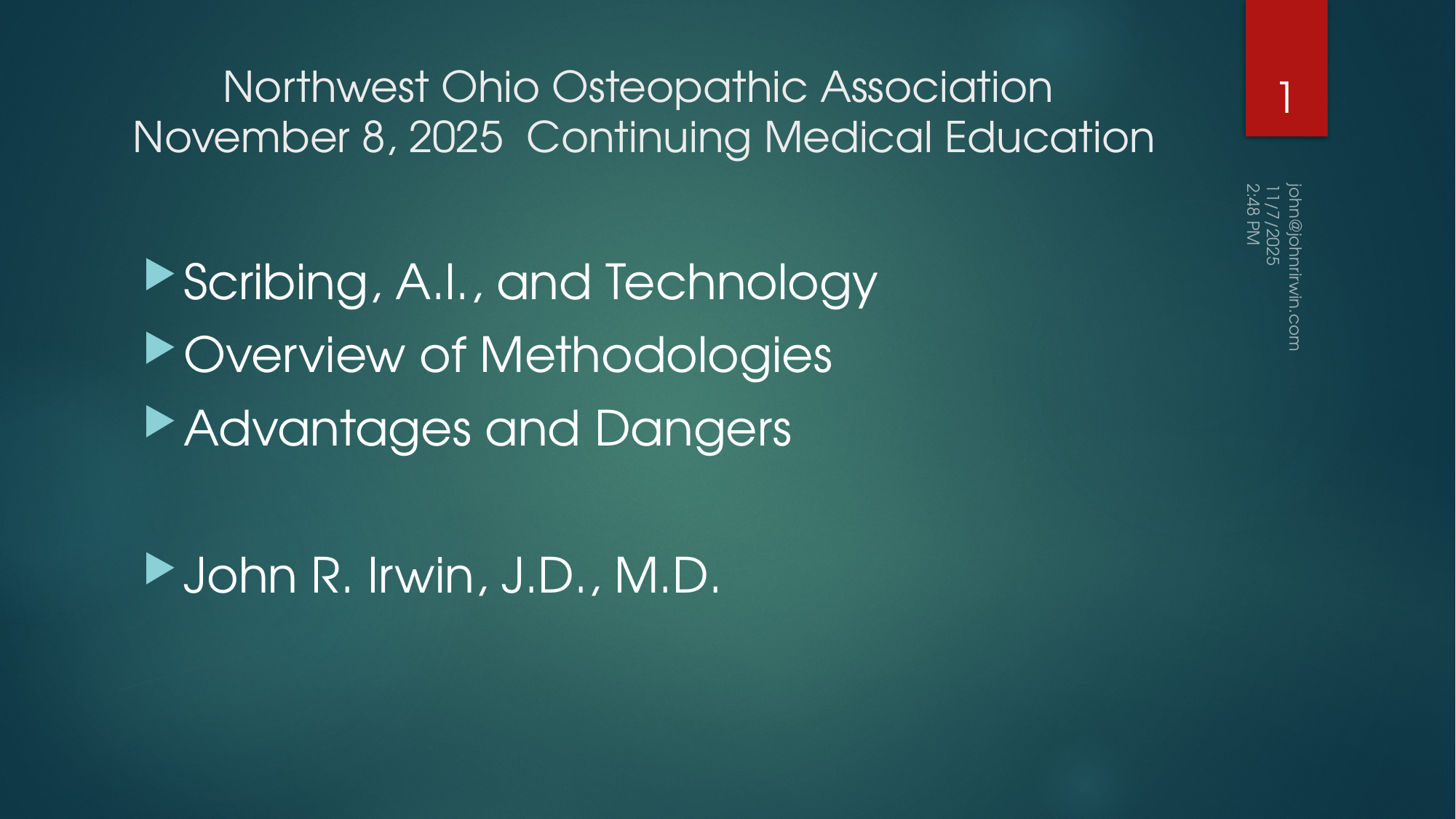

1
# Northwest Ohio Osteopathic Association November 8, 2025  Continuing Medical Education
11/7/2025 2:48 PM
Scribing, A.I., and Technology
Overview of Methodologies
Advantages and Dangers

John R. Irwin, J.D., M.D.

john@johnrirwin.com